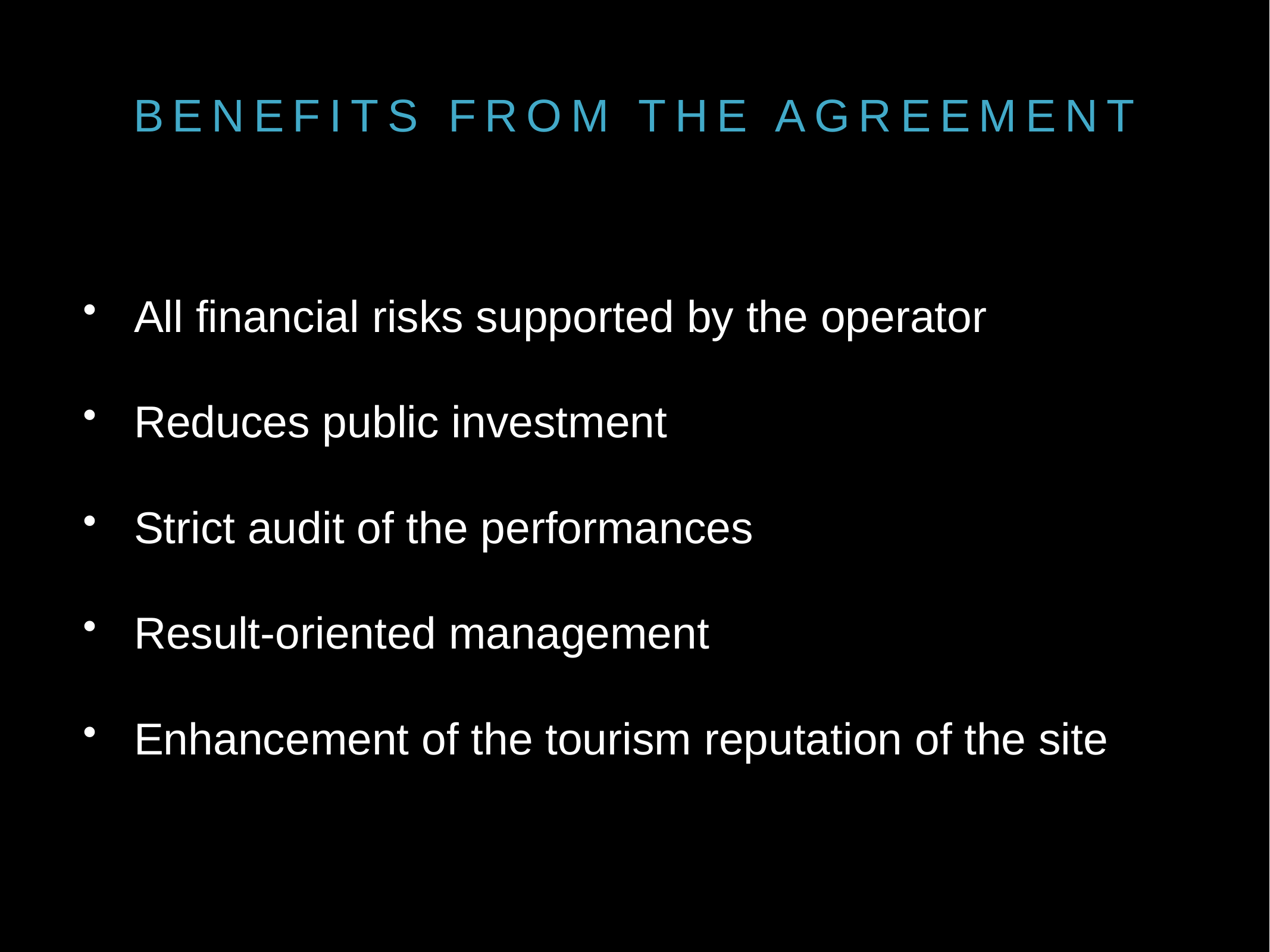

# benefits from the agreement
All financial risks supported by the operator
Reduces public investment
Strict audit of the performances
Result-oriented management
Enhancement of the tourism reputation of the site